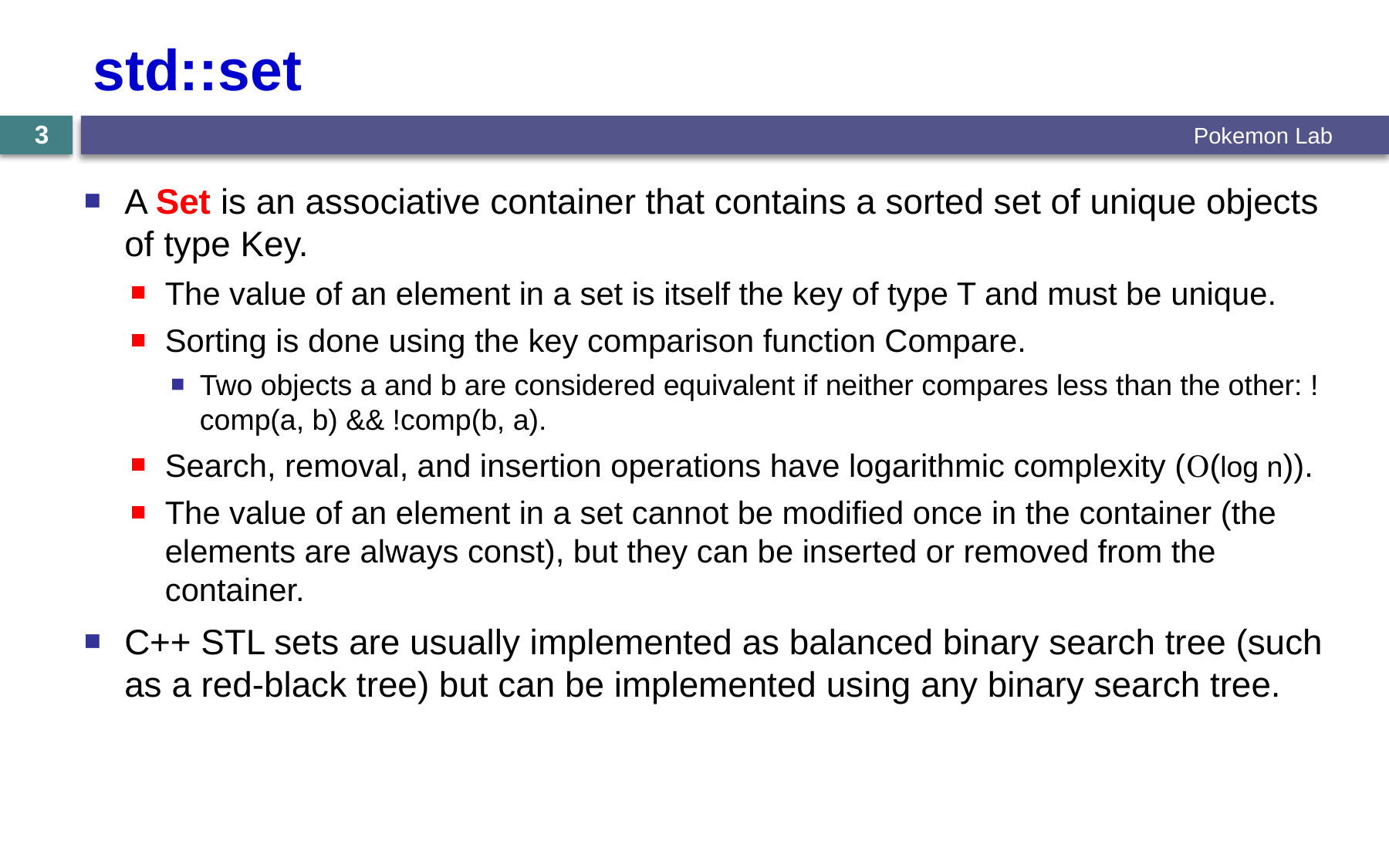

# std::set
Pokemon Lab
3
A Set is an associative container that contains a sorted set of unique objects of type Key.
The value of an element in a set is itself the key of type T and must be unique.
Sorting is done using the key comparison function Compare.
Two objects a and b are considered equivalent if neither compares less than the other: !comp(a, b) && !comp(b, a).
Search, removal, and insertion operations have logarithmic complexity (Ο(log n)).
The value of an element in a set cannot be modified once in the container (the elements are always const), but they can be inserted or removed from the container.
C++ STL sets are usually implemented as balanced binary search tree (such as a red-black tree) but can be implemented using any binary search tree.